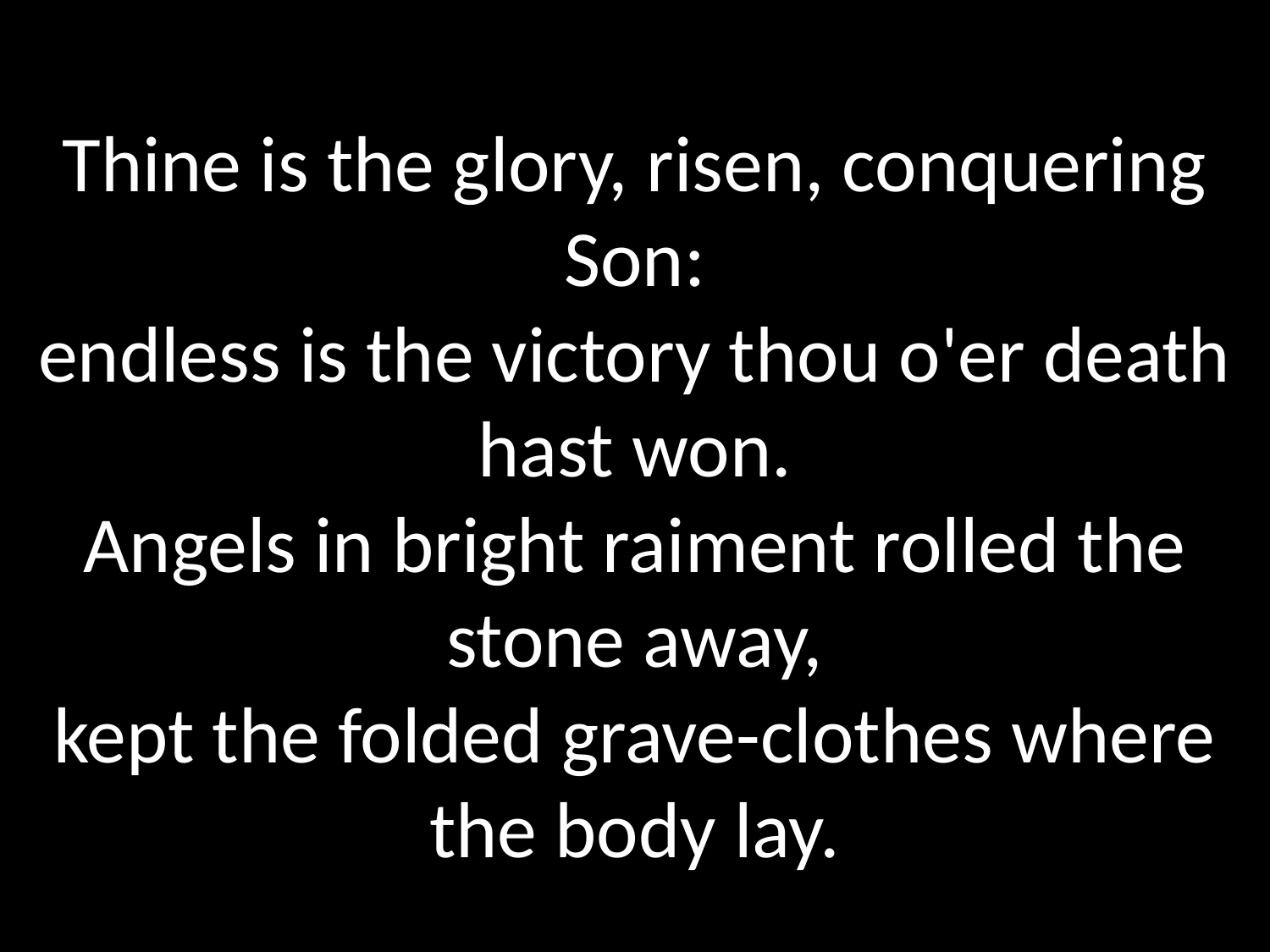

Thine is the glory, risen, conquering Son:
endless is the victory thou o'er death hast won.
Angels in bright raiment rolled the stone away,
kept the folded grave-clothes where the body lay.